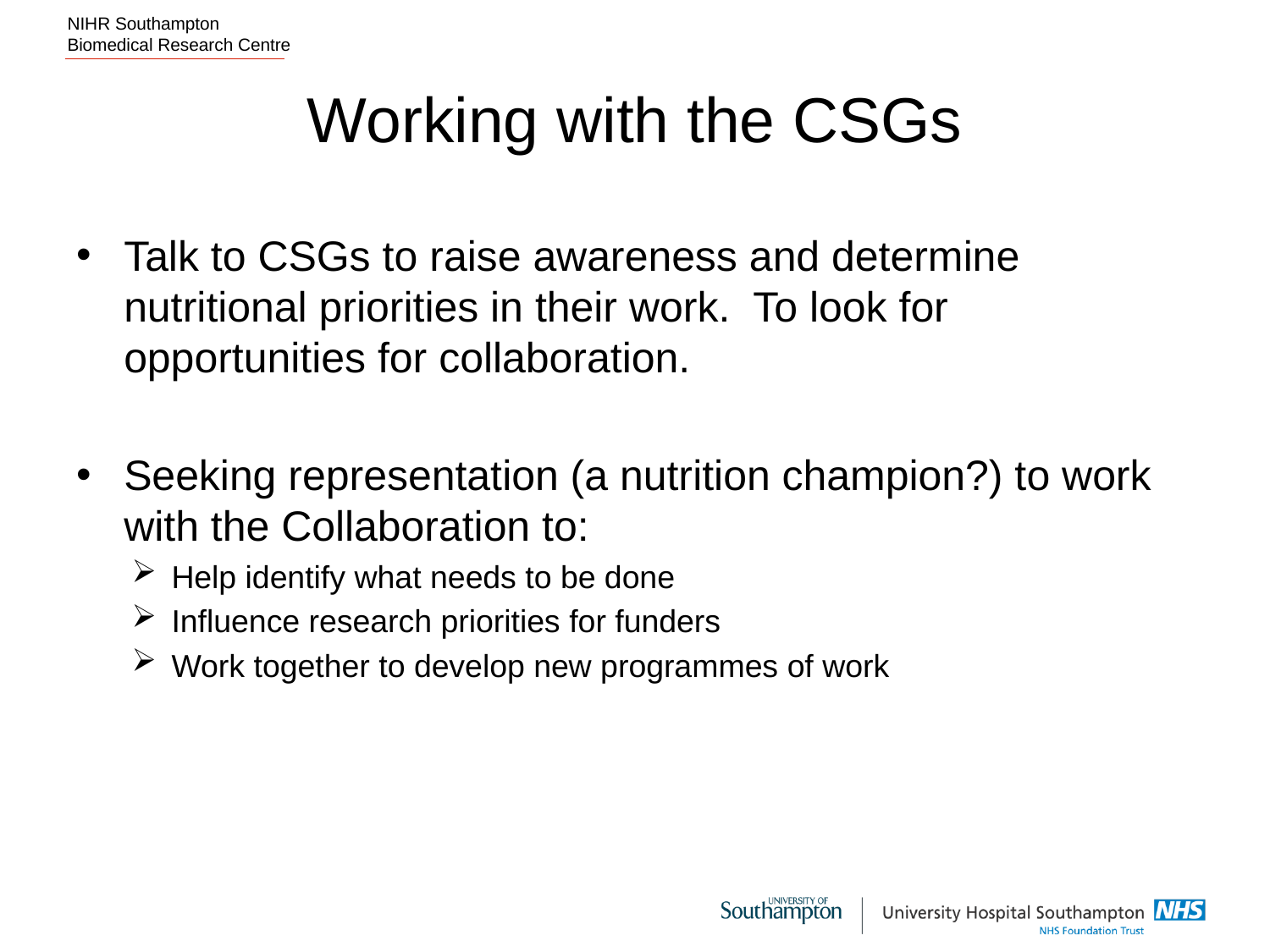

# Working with the CSGs
Talk to CSGs to raise awareness and determine nutritional priorities in their work.  To look for opportunities for collaboration.

Seeking representation (a nutrition champion?) to work with the Collaboration to:
Help identify what needs to be done
Influence research priorities for funders
Work together to develop new programmes of work